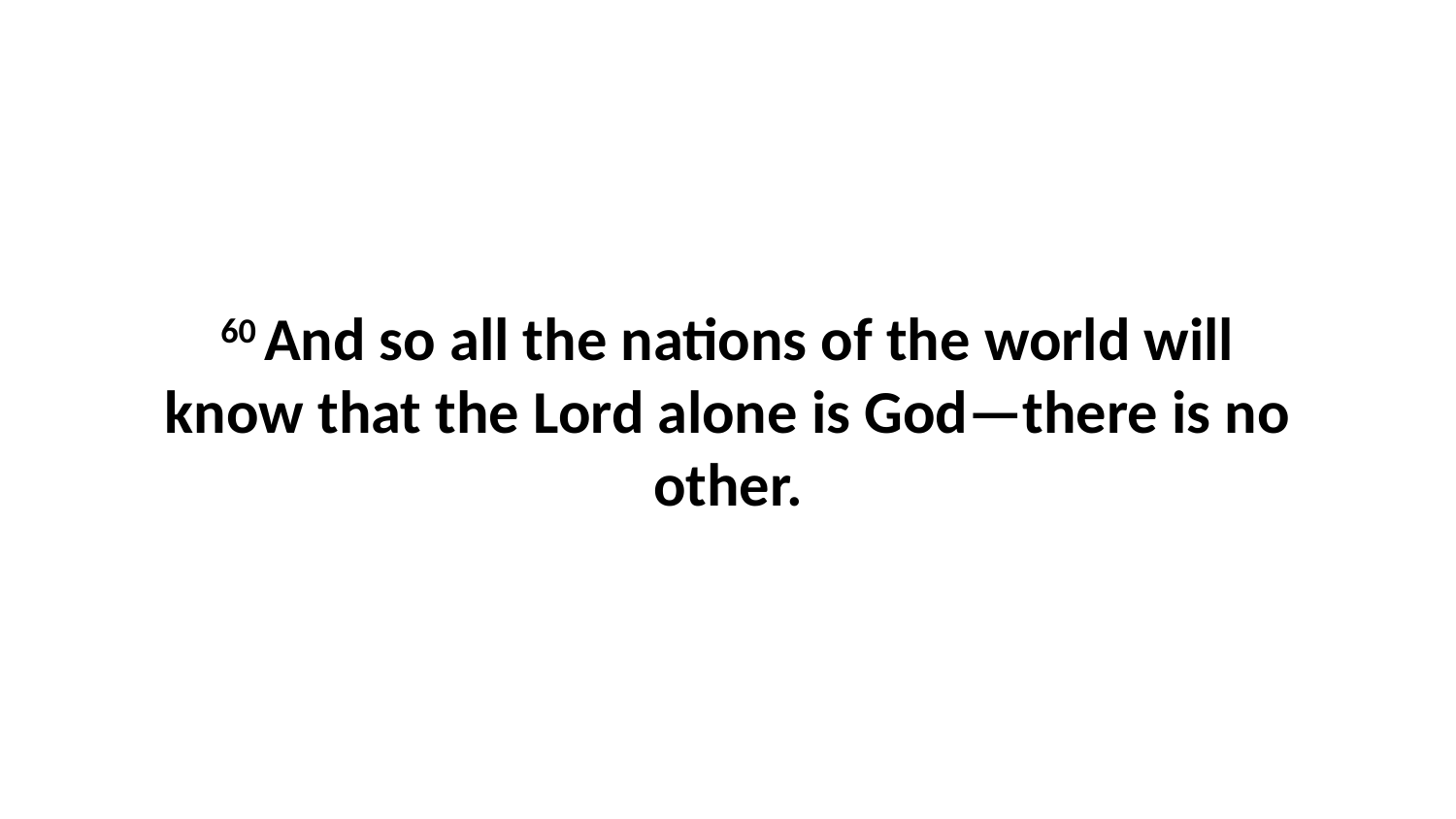

60 And so all the nations of the world will know that the Lord alone is God—there is no other.